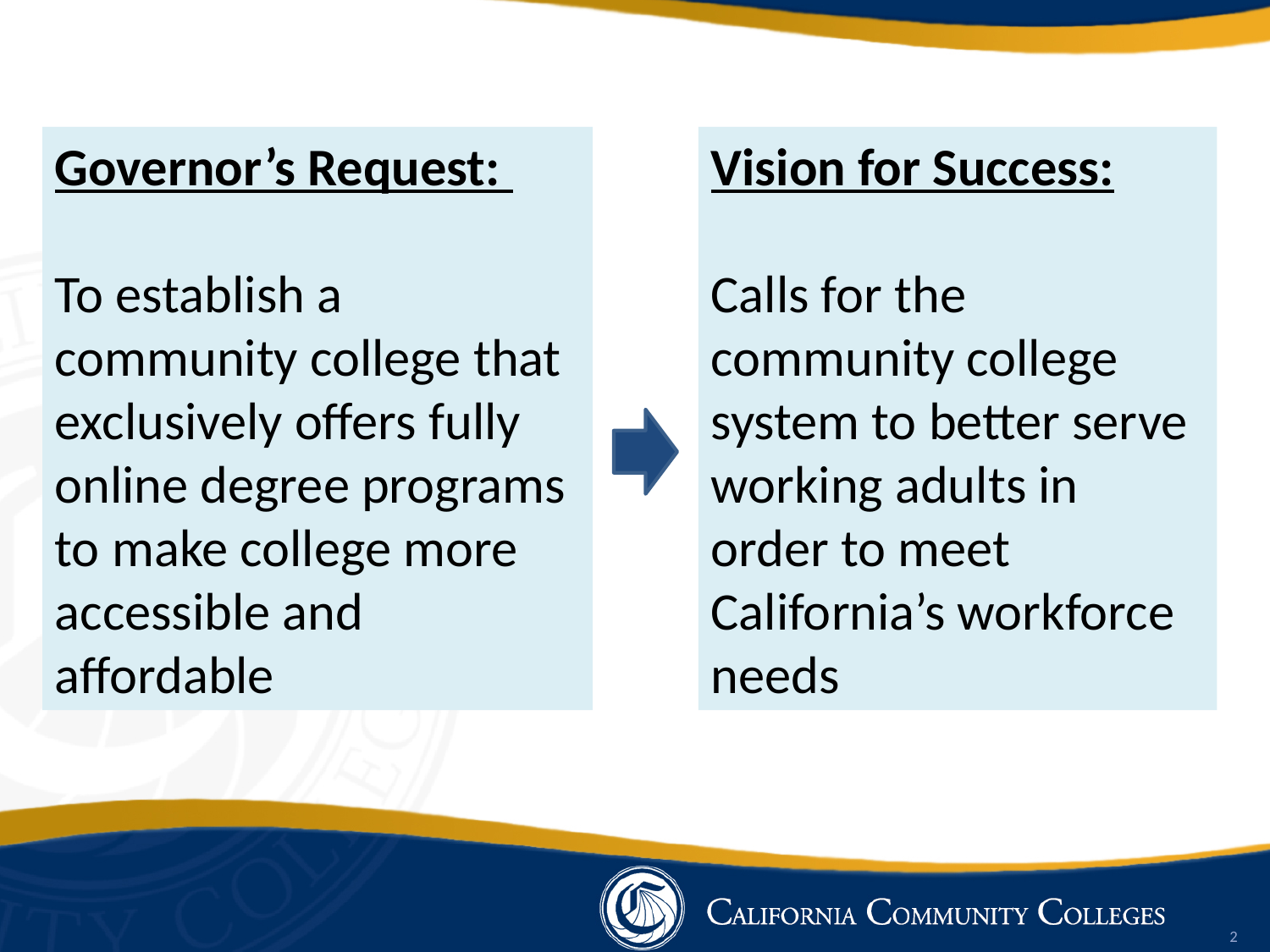

Governor’s Request:

To establish a community college that exclusively offers fully online degree programs to make college more accessible and affordable
Vision for Success:

Calls for the community college system to better serve working adults in order to meet California’s workforce needs